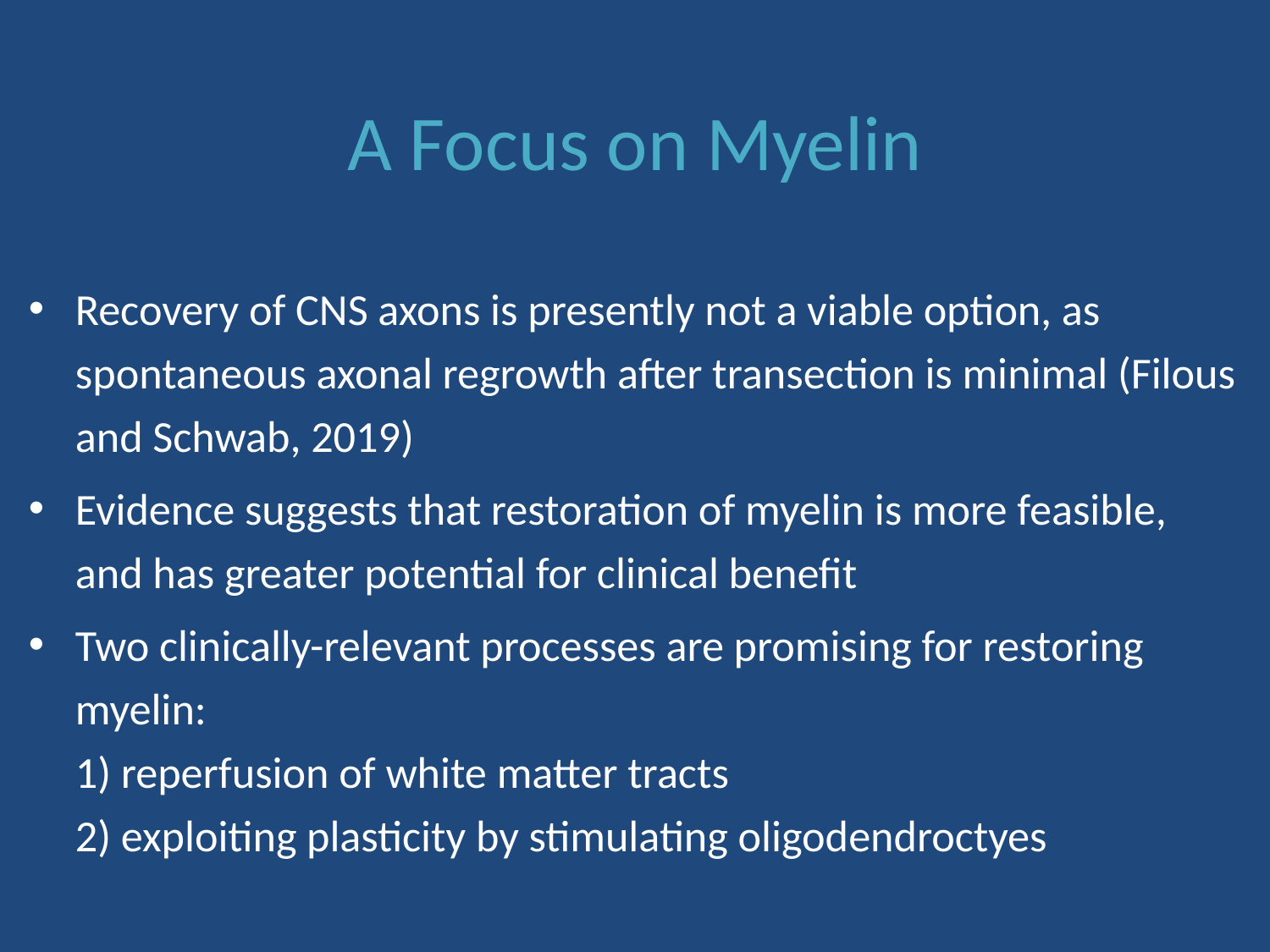

# A Focus on Myelin
Recovery of CNS axons is presently not a viable option, as spontaneous axonal regrowth after transection is minimal (Filous and Schwab, 2019)
Evidence suggests that restoration of myelin is more feasible, and has greater potential for clinical benefit
Two clinically-relevant processes are promising for restoring myelin:
	1) reperfusion of white matter tracts
	2) exploiting plasticity by stimulating oligodendroctyes